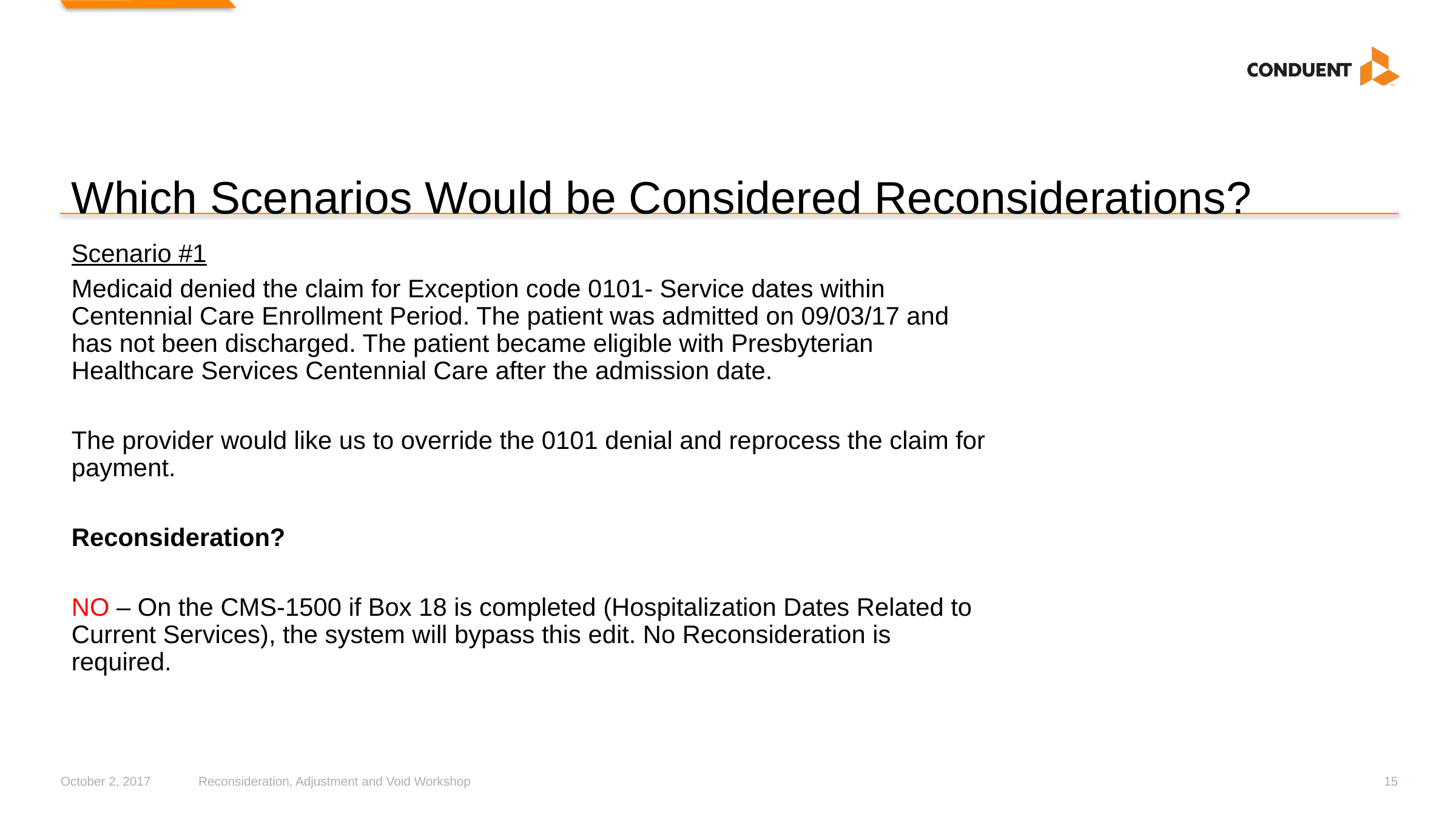

# Which Scenarios Would be Considered Reconsiderations?
Scenario #1
Medicaid denied the claim for Exception code 0101- Service dates within Centennial Care Enrollment Period. The patient was admitted on 09/03/17 and has not been discharged. The patient became eligible with Presbyterian Healthcare Services Centennial Care after the admission date.

The provider would like us to override the 0101 denial and reprocess the claim for payment.

Reconsideration?

NO – On the CMS-1500 if Box 18 is completed (Hospitalization Dates Related to Current Services), the system will bypass this edit. No Reconsideration is required.
October 2, 2017
Reconsideration, Adjustment and Void Workshop
15